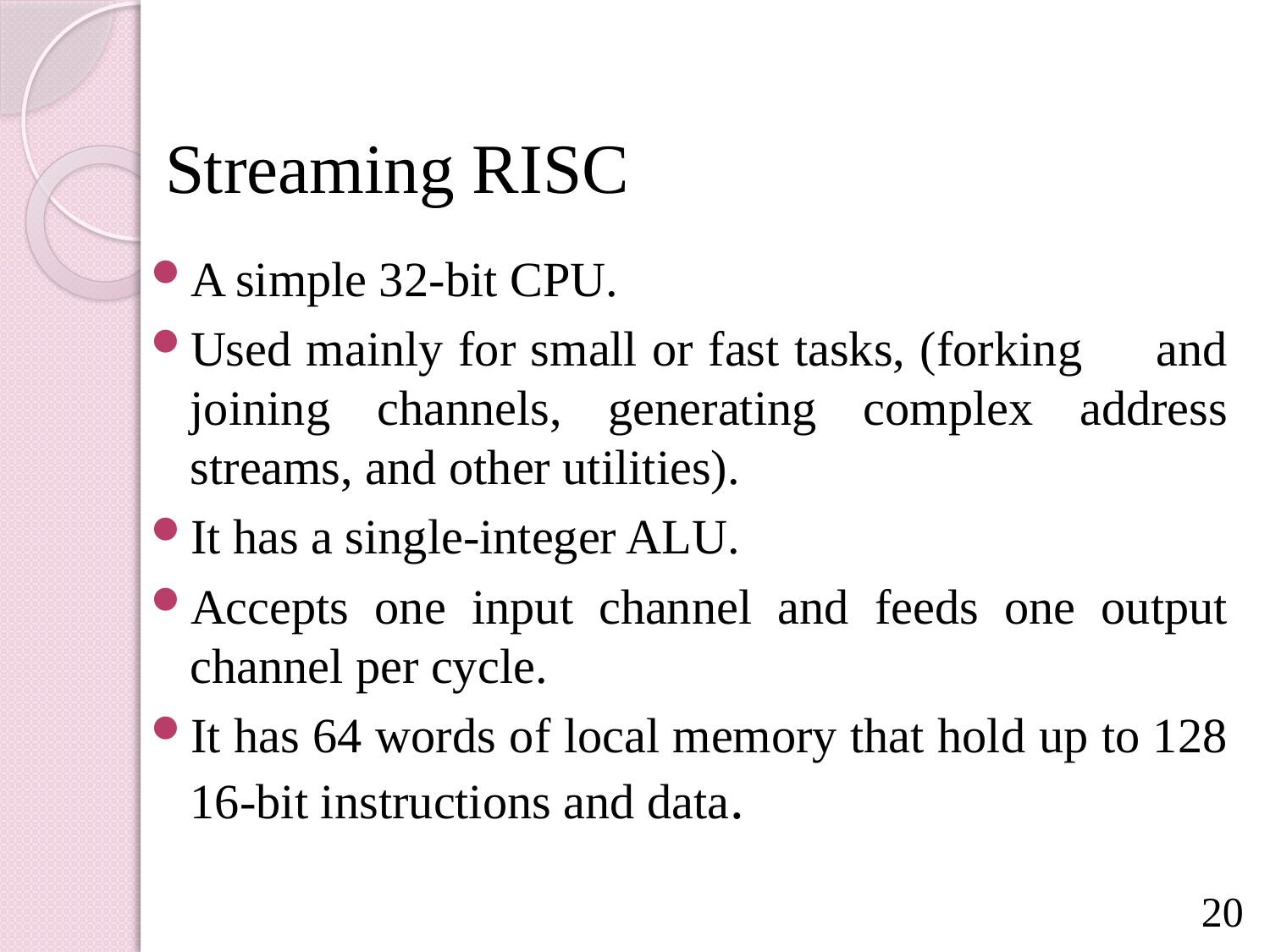

Streaming RISC
A simple 32-bit CPU.
Used mainly for small or fast tasks, (forking     and joining channels, generating complex address streams, and other utilities).
It has a single-integer ALU.
Accepts one input channel and feeds one output channel per cycle.
It has 64 words of local memory that hold up to 128 16-bit instructions and data.
20